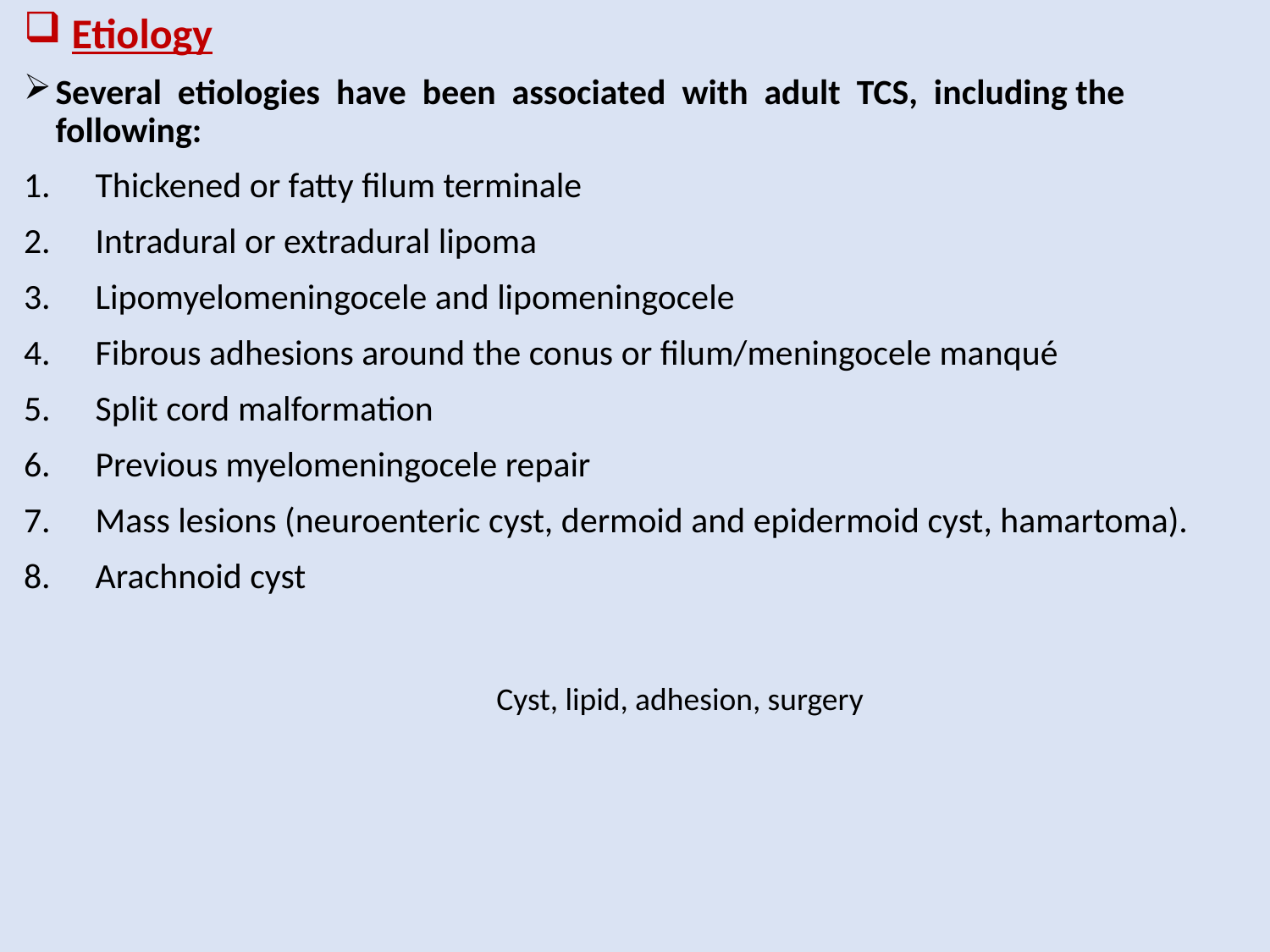

# Etiology
Several  etiologies  have  been  associated  with  adult  TCS,  including the  following:
Thickened or fatty filum terminale
Intradural or extradural lipoma
Lipomyelomeningocele and lipomeningocele
Fibrous adhesions around the conus or filum/meningocele manqué
Split cord malformation
Previous myelomeningocele repair
Mass lesions (neuroenteric cyst, dermoid and epidermoid cyst, hamartoma).
Arachnoid cyst
Cyst, lipid, adhesion, surgery